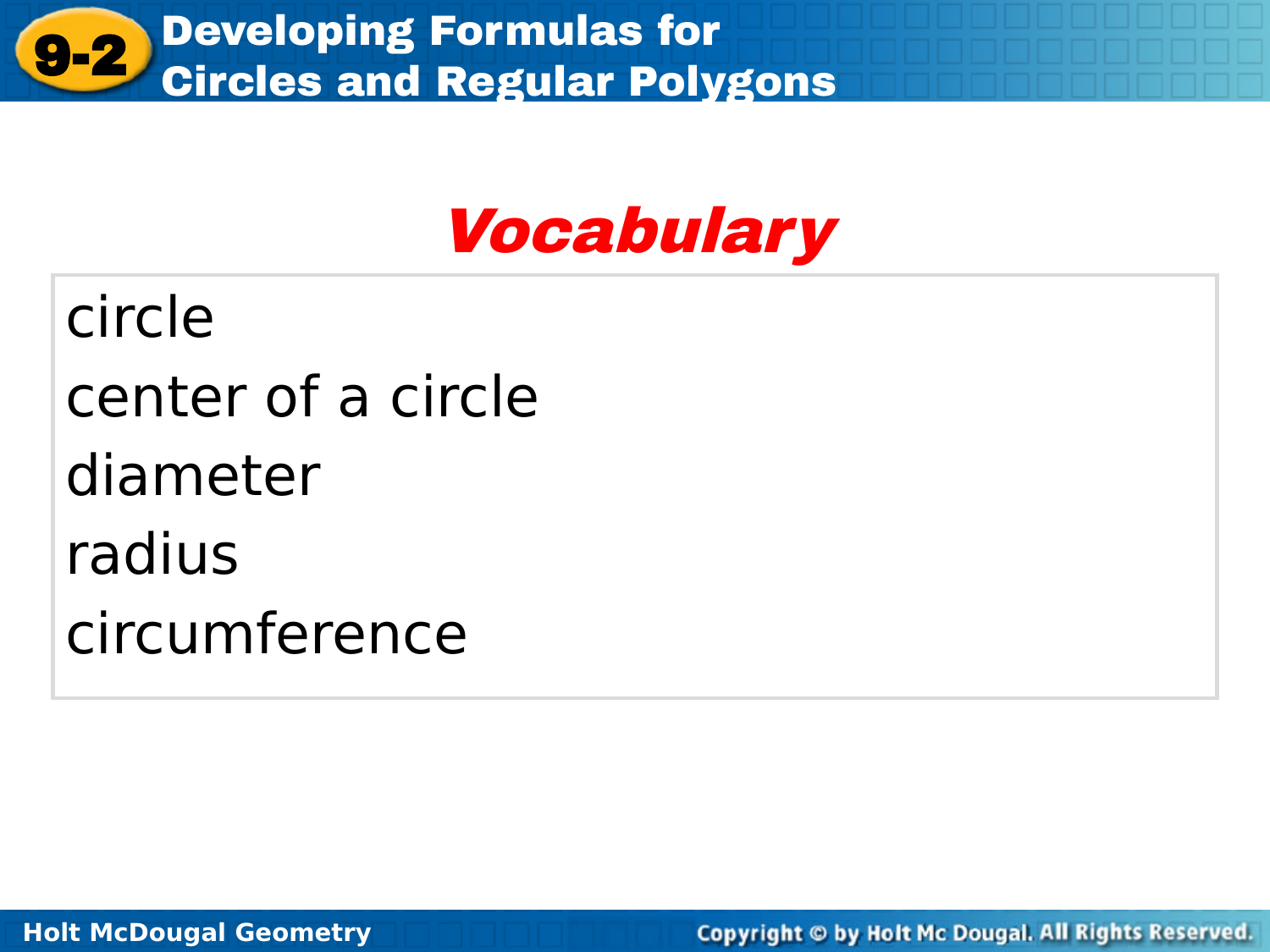

Vocabulary
circle
center of a circle
diameter
radius
circumference